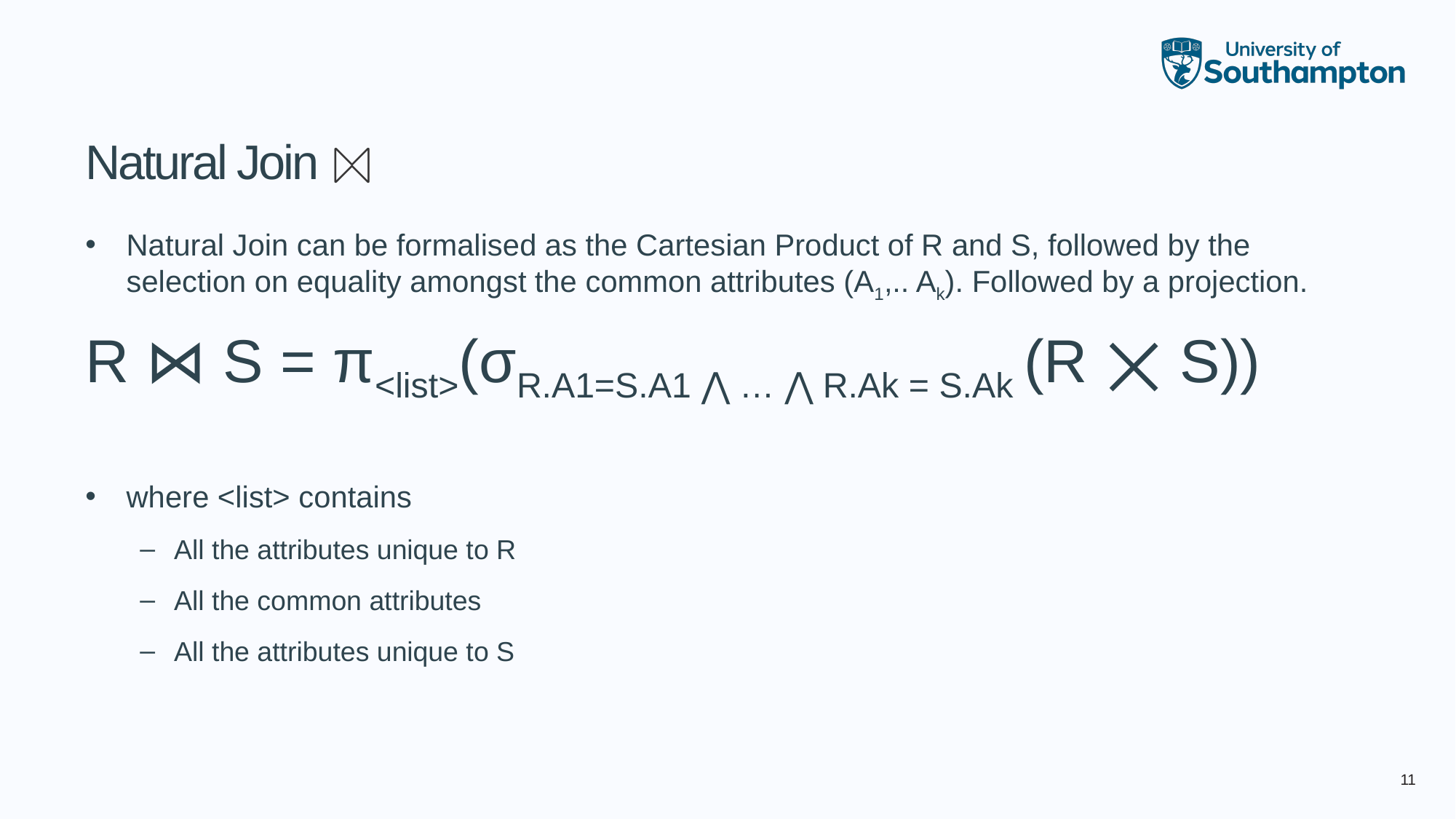

# Natural Join ⨝
Natural Join can be formalised as the Cartesian Product of R and S, followed by the selection on equality amongst the common attributes (A1,.. Ak). Followed by a projection.
R ⋈ S = π<list>(σR.A1=S.A1 ⋀ … ⋀ R.Ak = S.Ak (R ⨉ S))

where <list> contains
All the attributes unique to R
All the common attributes
All the attributes unique to S